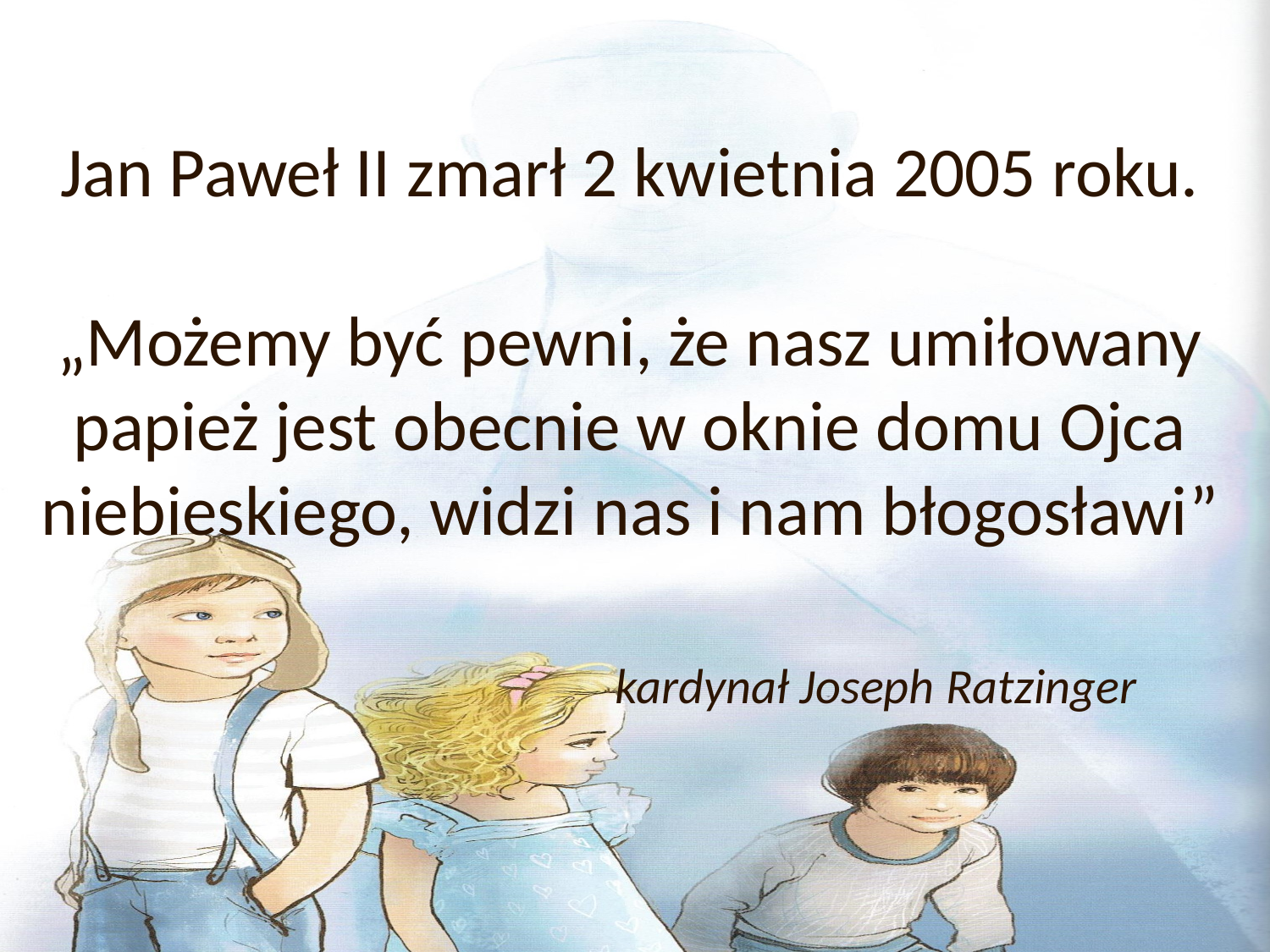

# Jan Paweł II zmarł 2 kwietnia 2005 roku. „Możemy być pewni, że nasz umiłowany papież jest obecnie w oknie domu Ojca niebieskiego, widzi nas i nam błogosławi” kardynał Joseph Ratzinger